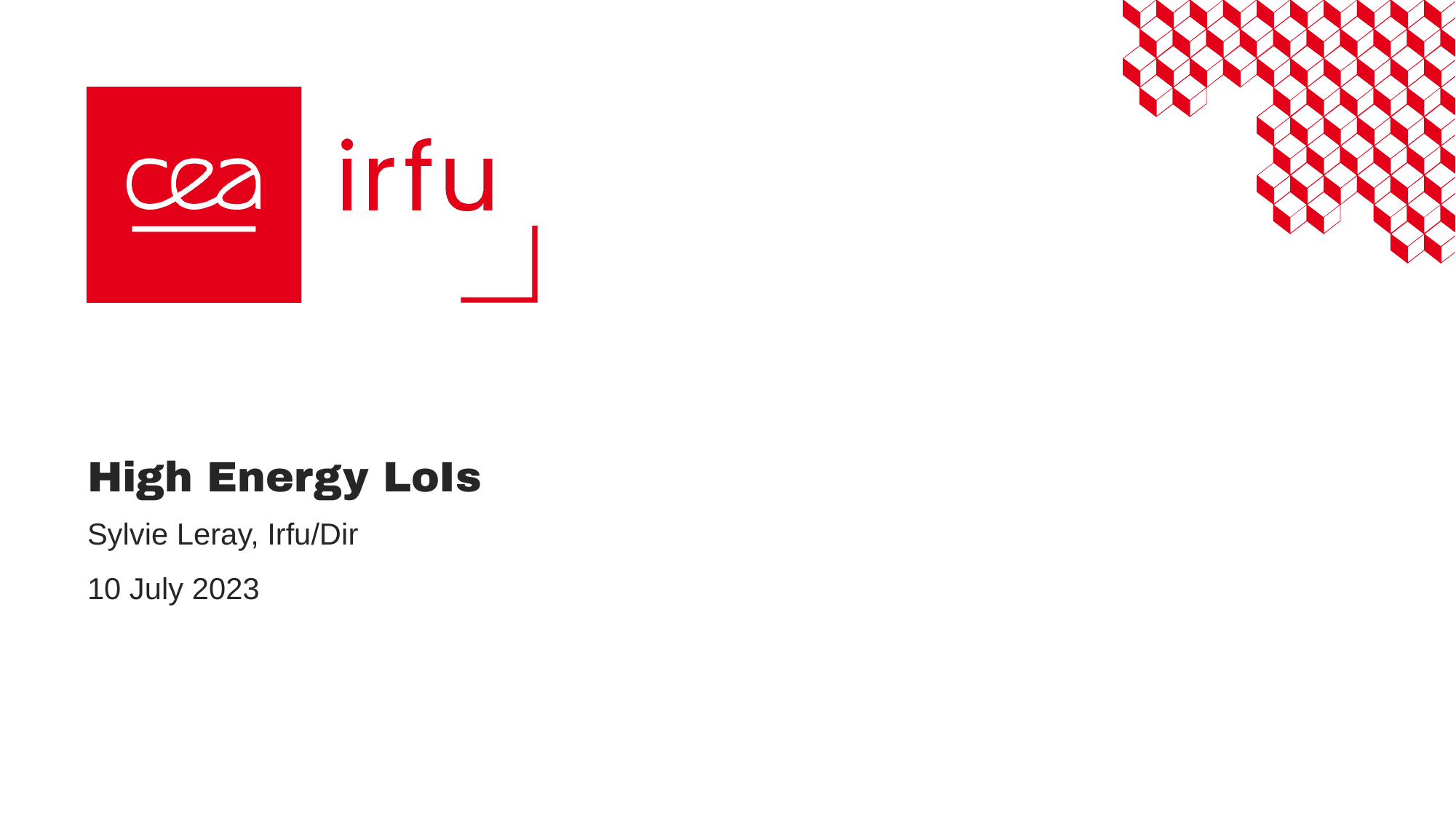

# High Energy LoIs
Sylvie Leray, Irfu/Dir
10 July 2023